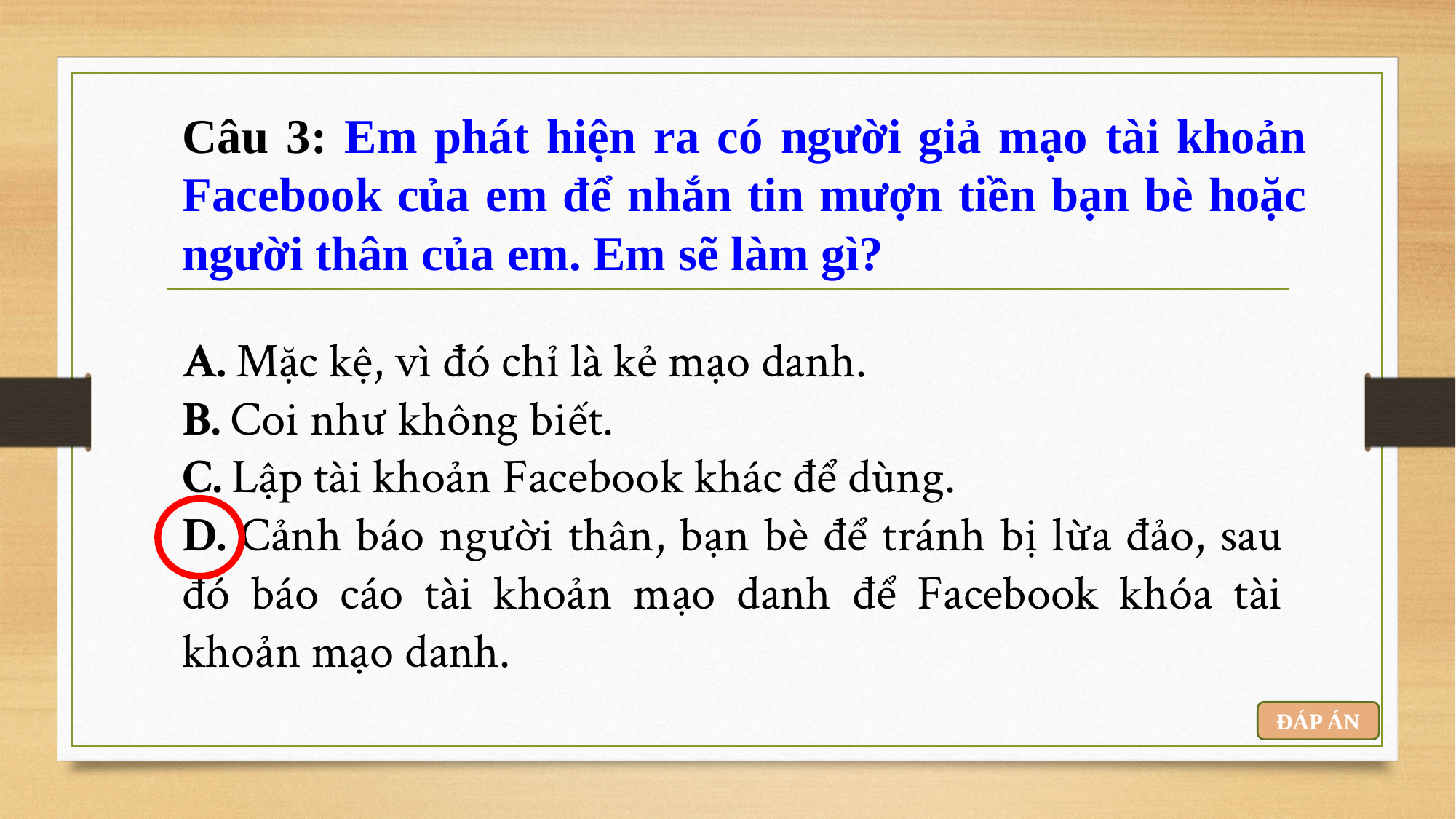

# Câu 3: Em phát hiện ra có người giả mạo tài khoản Facebook của em để nhắn tin mượn tiền bạn bè hoặc người thân của em. Em sẽ làm gì?

A. Mặc kệ, vì đó chỉ là kẻ mạo danh.
B. Coi như không biết.
C. Lập tài khoản Facebook khác để dùng.
D. Cảnh báo người thân, bạn bè để tránh bị lừa đảo, sau đó báo cáo tài khoản mạo danh để Facebook khóa tài khoản mạo danh.

ĐÁP ÁN